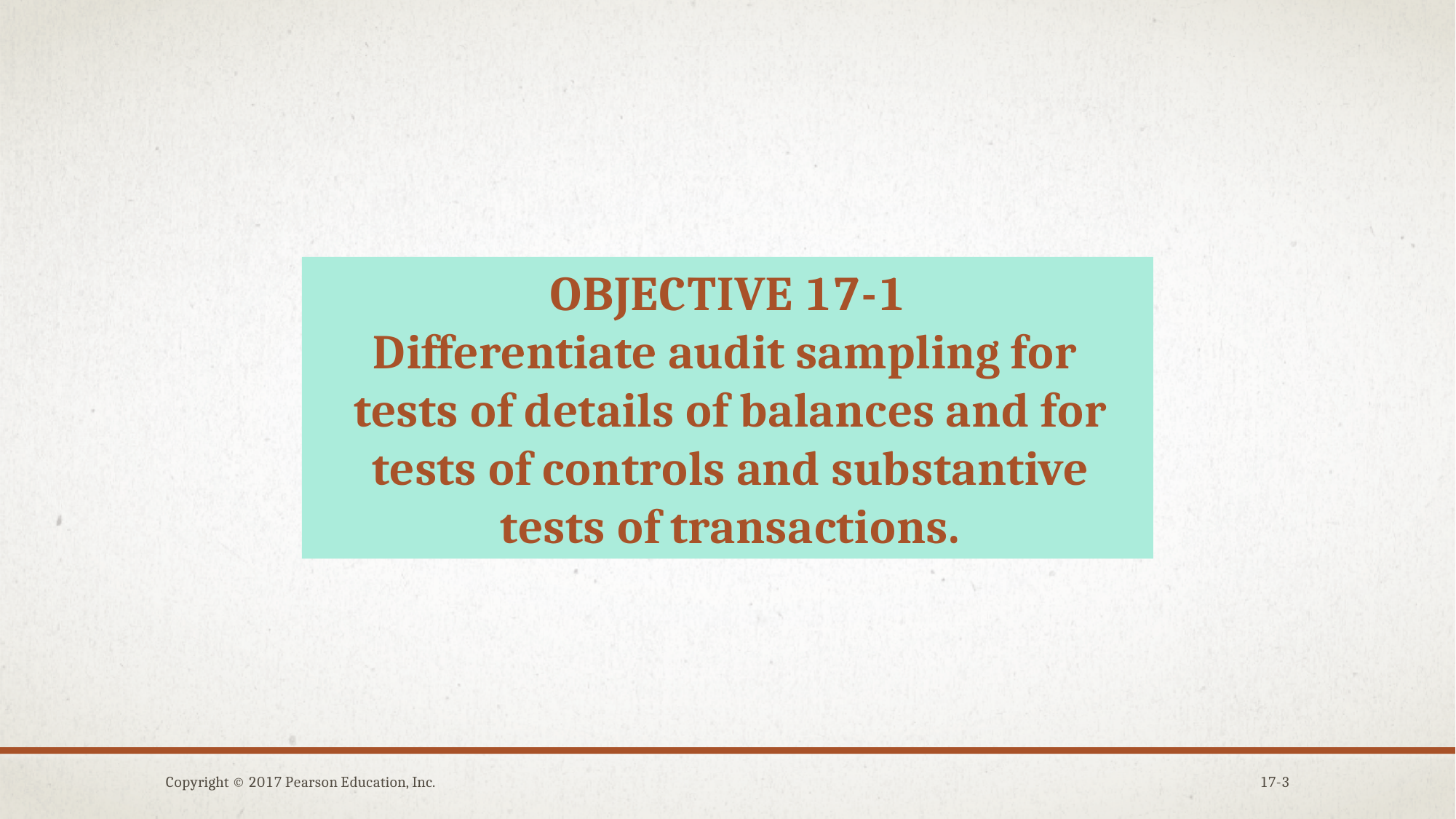

OBJECTIVE 17-1
Differentiate audit sampling for
tests of details of balances and for tests of controls and substantive tests of transactions.
Copyright © 2017 Pearson Education, Inc.
17-3